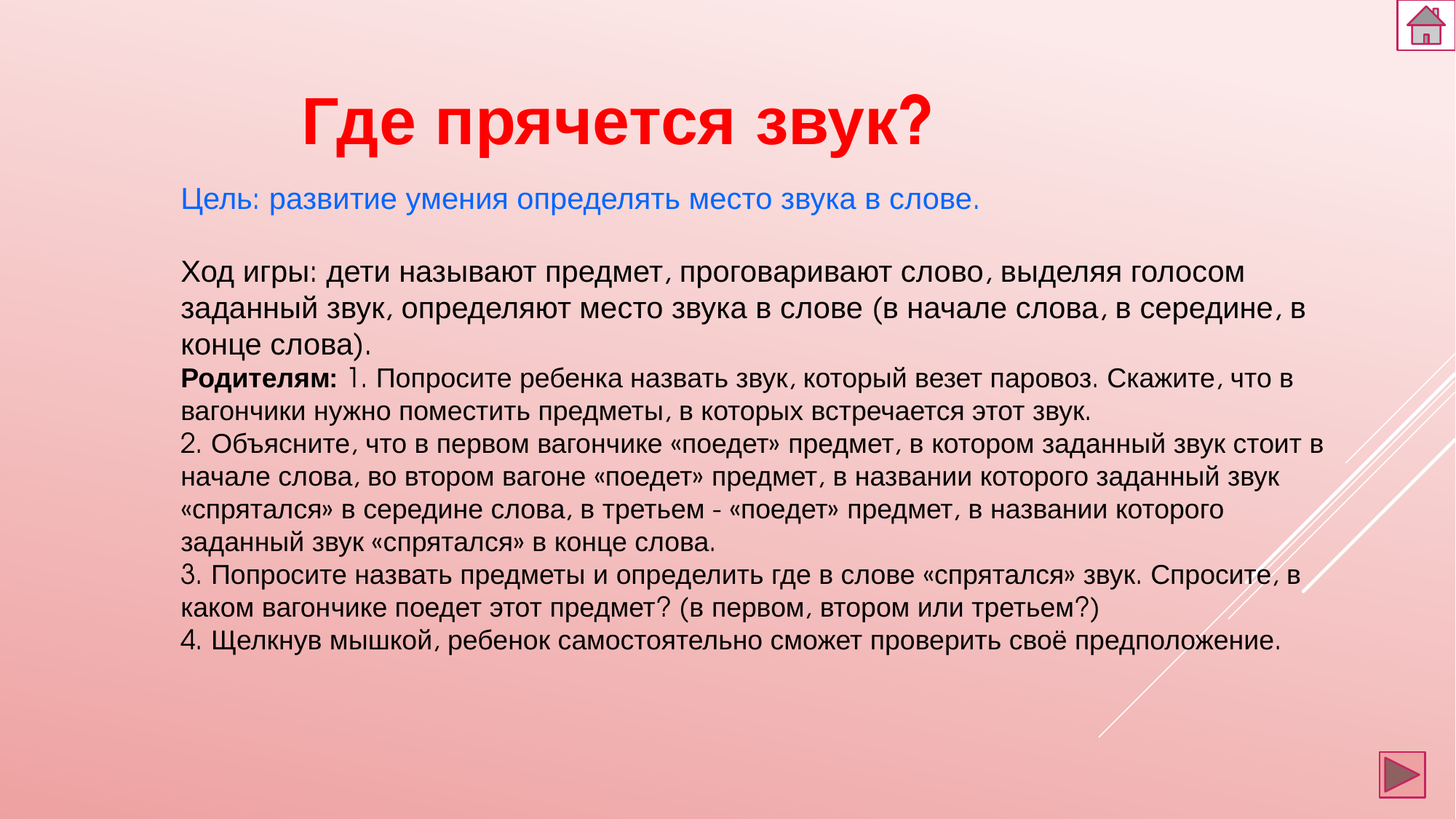

Где прячется звук?
Цель: развитие умения определять место звука в слове.

Ход игры: дети называют предмет, проговаривают слово, выделяя голосом заданный звук, определяют место звука в слове (в начале слова, в середине, в конце слова).
Родителям: 1. Попросите ребенка назвать звук, который везет паровоз. Скажите, что в вагончики нужно поместить предметы, в которых встречается этот звук.
2. Объясните, что в первом вагончике «поедет» предмет, в котором заданный звук стоит в начале слова, во втором вагоне «поедет» предмет, в названии которого заданный звук «спрятался» в середине слова, в третьем - «поедет» предмет, в названии которого заданный звук «спрятался» в конце слова.
3. Попросите назвать предметы и определить где в слове «спрятался» звук. Спросите, в каком вагончике поедет этот предмет? (в первом, втором или третьем?)
4. Щелкнув мышкой, ребенок самостоятельно сможет проверить своё предположение.